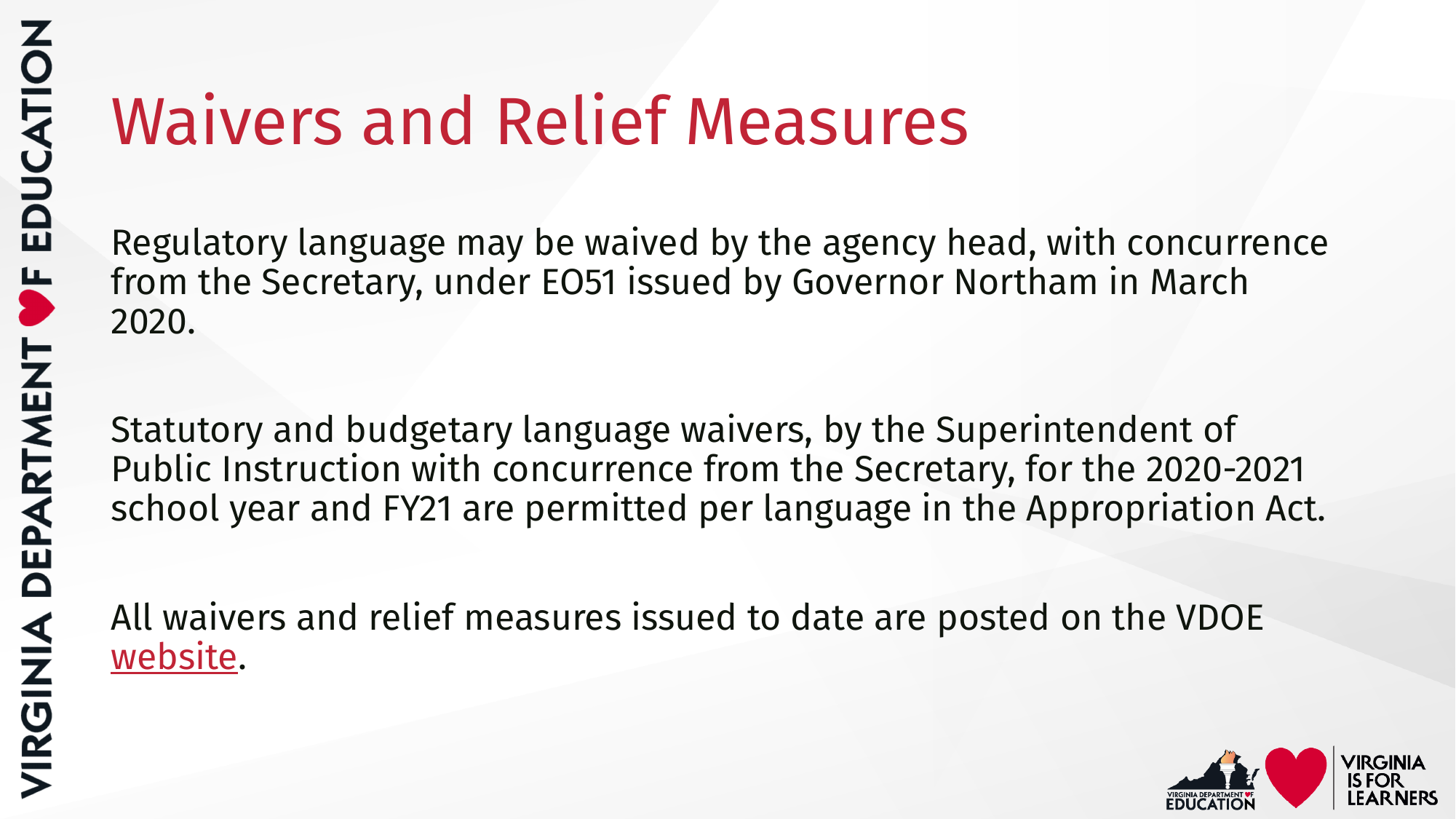

# Waivers and Relief Measures
Regulatory language may be waived by the agency head, with concurrence from the Secretary, under EO51 issued by Governor Northam in March 2020.

Statutory and budgetary language waivers, by the Superintendent of Public Instruction with concurrence from the Secretary, for the 2020-2021 school year and FY21 are permitted per language in the Appropriation Act.

All waivers and relief measures issued to date are posted on the VDOE website.